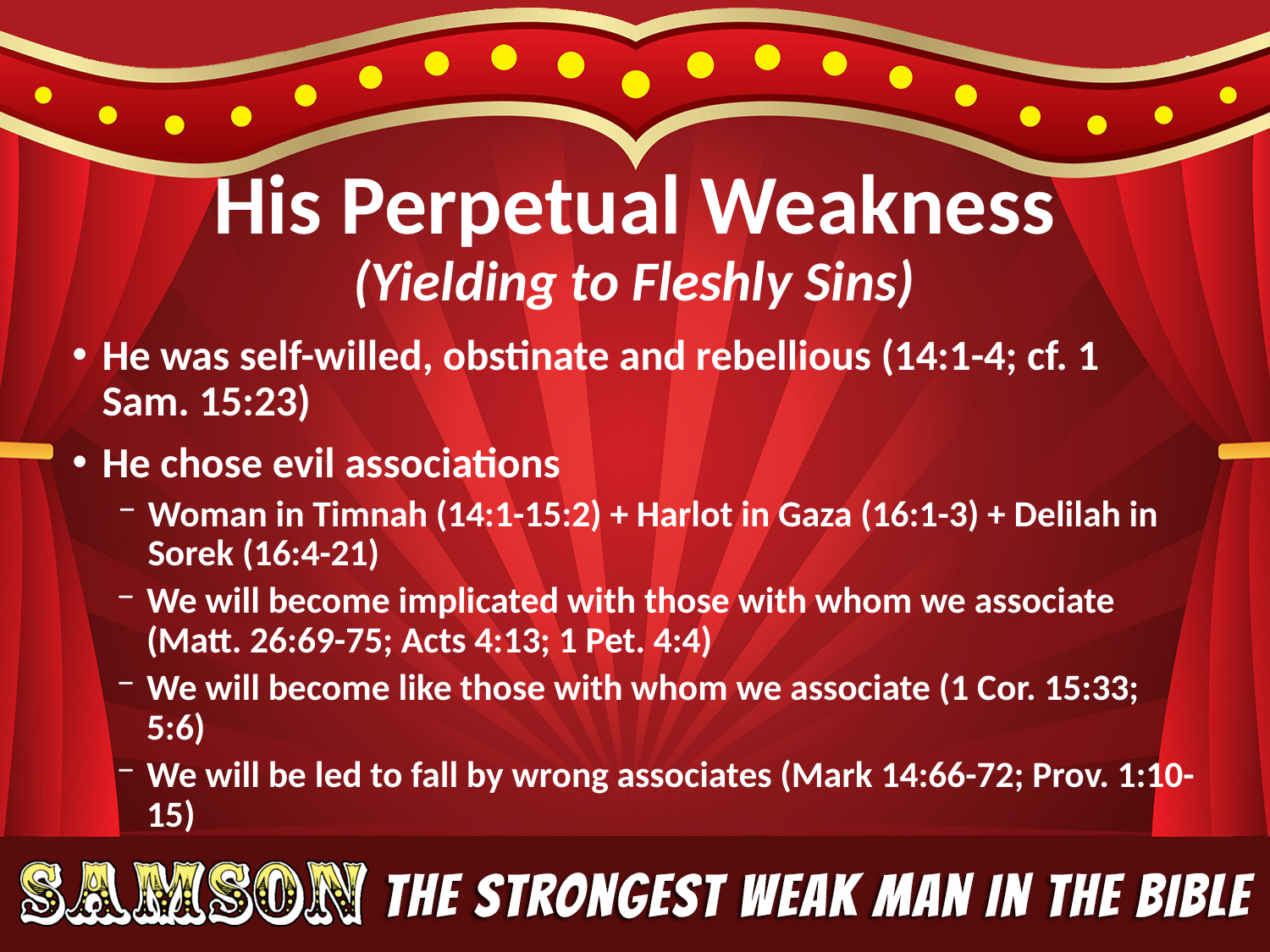

# His Perpetual Weakness
(Yielding to Fleshly Sins)
He was self-willed, obstinate and rebellious (14:1-4; cf. 1 Sam. 15:23)
He chose evil associations
Woman in Timnah (14:1-15:2) + Harlot in Gaza (16:1-3) + Delilah in Sorek (16:4-21)
We will become implicated with those with whom we associate (Matt. 26:69-75; Acts 4:13; 1 Pet. 4:4)
We will become like those with whom we associate (1 Cor. 15:33; 5:6)
We will be led to fall by wrong associates (Mark 14:66-72; Prov. 1:10-15)